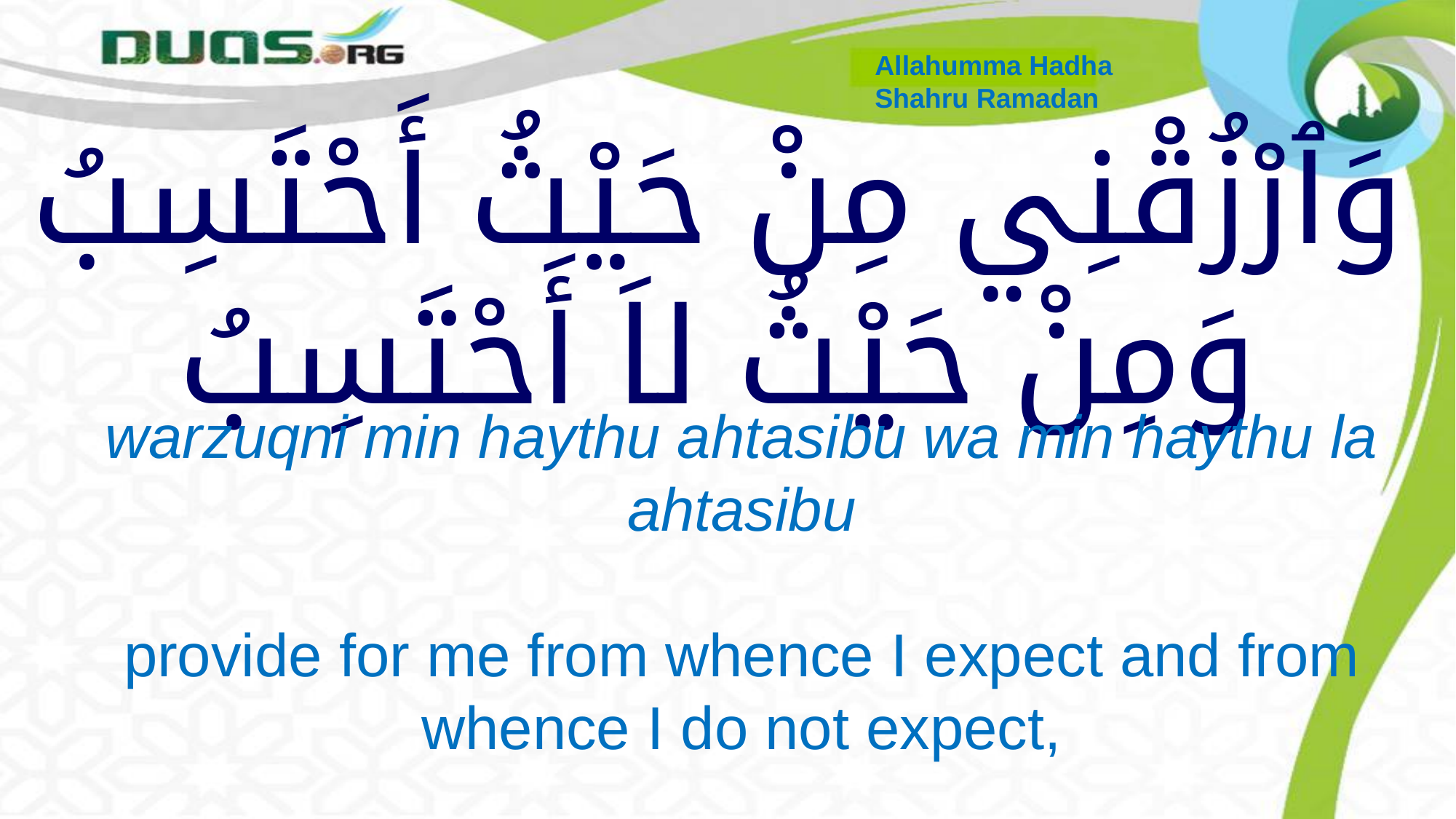

Allahumma Hadha
Shahru Ramadan
# وَٱرْزُقْنِي مِنْ حَيْثُ أَحْتَسِبُ وَمِنْ حَيْثُ لاَ أَحْتَسِبُ
warzuqni min haythu ahtasibu wa min haythu la ahtasibu

provide for me from whence I expect and from whence I do not expect,